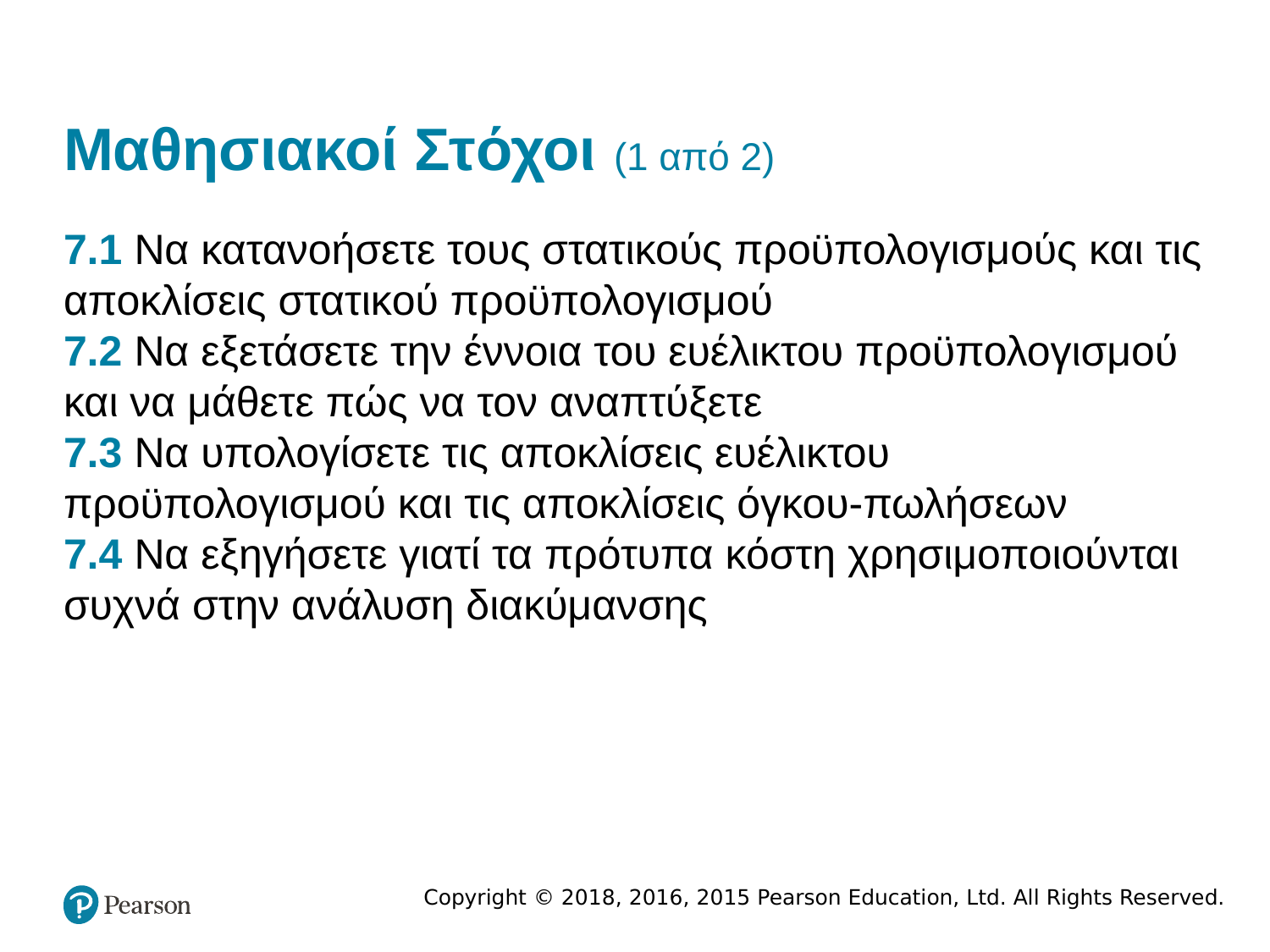

# Μαθησιακοί Στόχοι (1 από 2)
7.1 Να κατανοήσετε τους στατικούς προϋπολογισμούς και τις αποκλίσεις στατικoύ προϋπολογισμού
7.2 Να εξετάσετε την έννοια του ευέλικτου προϋπολογισμού και να μάθετε πώς να τον αναπτύξετε
7.3 Να υπολογίσετε τις αποκλίσεις ευέλικτου προϋπολογισμού και τις αποκλίσεις όγκου-πωλήσεων
7.4 Να εξηγήσετε γιατί τα πρότυπα κόστη χρησιμοποιούνται συχνά στην ανάλυση διακύμανσης